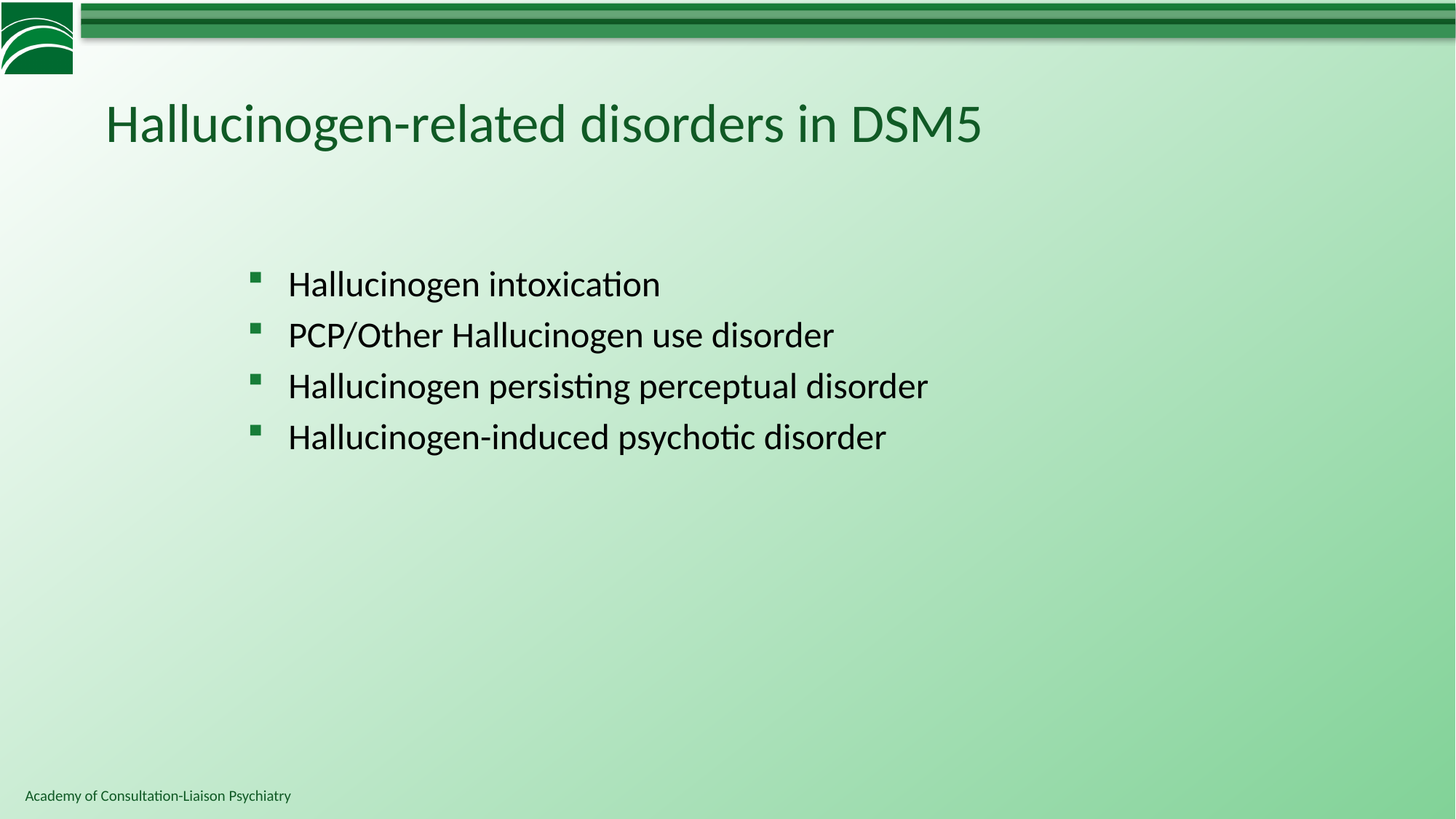

# Hallucinogen-related disorders in DSM5
Hallucinogen intoxication
PCP/Other Hallucinogen use disorder
Hallucinogen persisting perceptual disorder
Hallucinogen-induced psychotic disorder